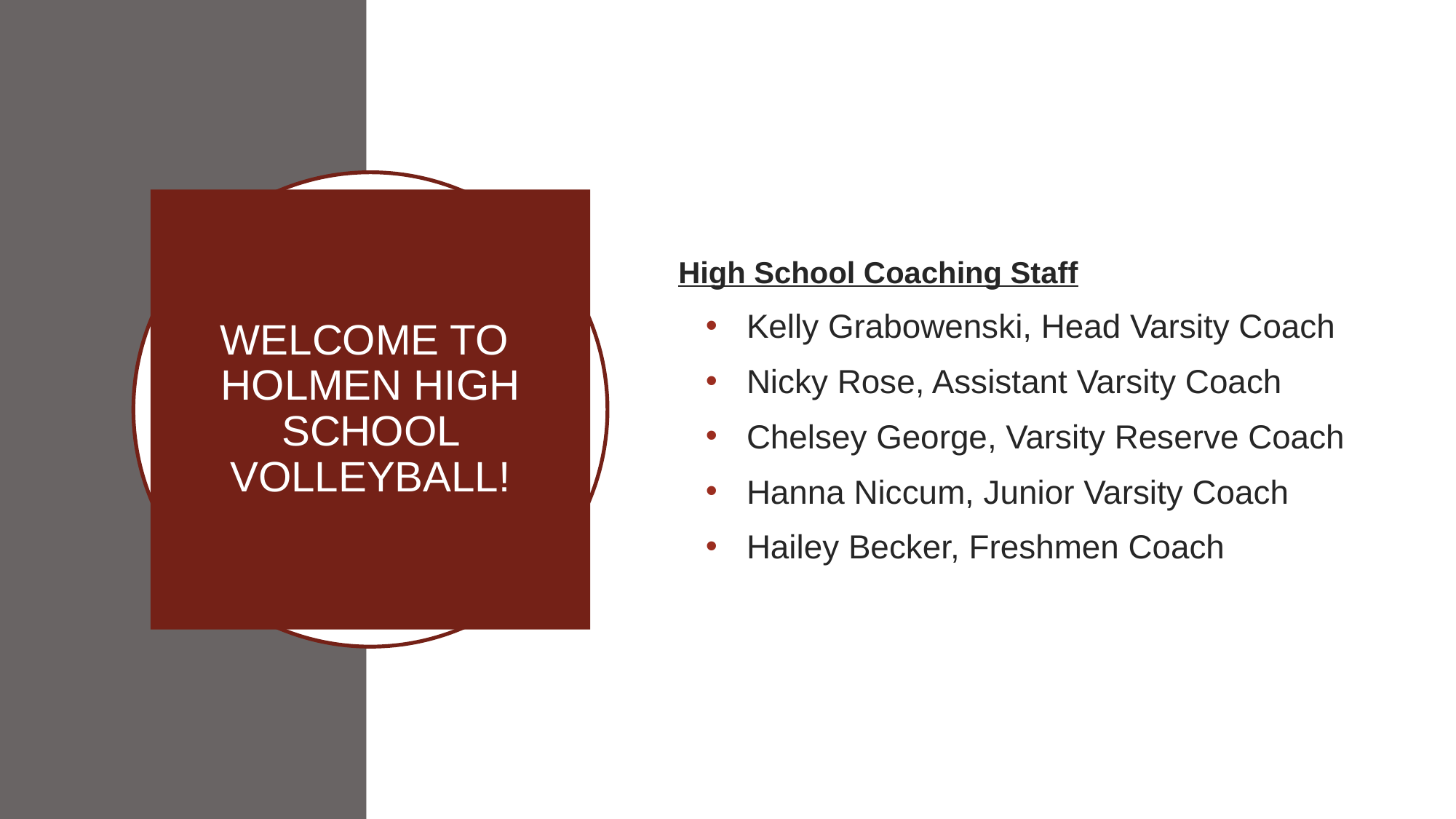

High School Coaching Staff
Kelly Grabowenski, Head Varsity Coach
Nicky Rose, Assistant Varsity Coach
Chelsey George, Varsity Reserve Coach
Hanna Niccum, Junior Varsity Coach
Hailey Becker, Freshmen Coach

# WELCOME TO HOLMEN HIGH SCHOOL VOLLEYBALL!